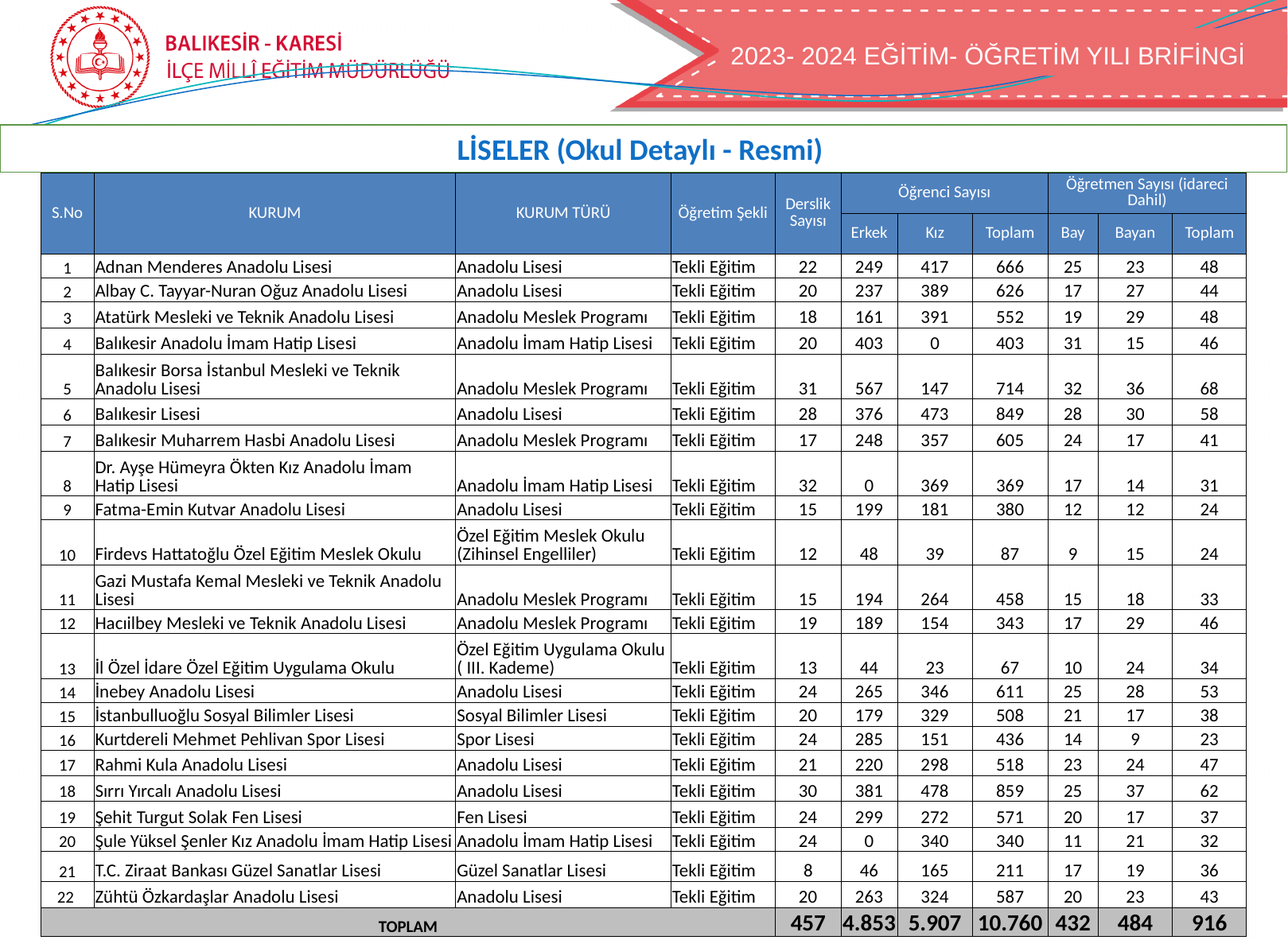

2022- 2023 EĞİTİM- ÖĞRETİM YILI BRİFİNGİ
2023- 2024 EĞİTİM- ÖĞRETİM YILI BRİFİNGİ
LİSELER (Okul Detaylı - Resmi)
| S.No | KURUM | KURUM TÜRÜ | Öğretim Şekli | Derslik Sayısı | Öğrenci Sayısı |  |  | Öğretmen Sayısı (idareci Dahil) |  |  |
| --- | --- | --- | --- | --- | --- | --- | --- | --- | --- | --- |
|  |  |  |  |  | Erkek | Kız | Toplam | Bay | Bayan | Toplam |
| 1 | Adnan Menderes Anadolu Lisesi | Anadolu Lisesi | Tekli Eğitim | 22 | 249 | 417 | 666 | 25 | 23 | 48 |
| 2 | Albay C. Tayyar-Nuran Oğuz Anadolu Lisesi | Anadolu Lisesi | Tekli Eğitim | 20 | 237 | 389 | 626 | 17 | 27 | 44 |
| 3 | Atatürk Mesleki ve Teknik Anadolu Lisesi | Anadolu Meslek Programı | Tekli Eğitim | 18 | 161 | 391 | 552 | 19 | 29 | 48 |
| 4 | Balıkesir Anadolu İmam Hatip Lisesi | Anadolu İmam Hatip Lisesi | Tekli Eğitim | 20 | 403 | 0 | 403 | 31 | 15 | 46 |
| 5 | Balıkesir Borsa İstanbul Mesleki ve Teknik Anadolu Lisesi | Anadolu Meslek Programı | Tekli Eğitim | 31 | 567 | 147 | 714 | 32 | 36 | 68 |
| 6 | Balıkesir Lisesi | Anadolu Lisesi | Tekli Eğitim | 28 | 376 | 473 | 849 | 28 | 30 | 58 |
| 7 | Balıkesir Muharrem Hasbi Anadolu Lisesi | Anadolu Meslek Programı | Tekli Eğitim | 17 | 248 | 357 | 605 | 24 | 17 | 41 |
| 8 | Dr. Ayşe Hümeyra Ökten Kız Anadolu İmam Hatip Lisesi | Anadolu İmam Hatip Lisesi | Tekli Eğitim | 32 | 0 | 369 | 369 | 17 | 14 | 31 |
| 9 | Fatma-Emin Kutvar Anadolu Lisesi | Anadolu Lisesi | Tekli Eğitim | 15 | 199 | 181 | 380 | 12 | 12 | 24 |
| 10 | Firdevs Hattatoğlu Özel Eğitim Meslek Okulu | Özel Eğitim Meslek Okulu (Zihinsel Engelliler) | Tekli Eğitim | 12 | 48 | 39 | 87 | 9 | 15 | 24 |
| 11 | Gazi Mustafa Kemal Mesleki ve Teknik Anadolu Lisesi | Anadolu Meslek Programı | Tekli Eğitim | 15 | 194 | 264 | 458 | 15 | 18 | 33 |
| 12 | Hacıilbey Mesleki ve Teknik Anadolu Lisesi | Anadolu Meslek Programı | Tekli Eğitim | 19 | 189 | 154 | 343 | 17 | 29 | 46 |
| 13 | İl Özel İdare Özel Eğitim Uygulama Okulu | Özel Eğitim Uygulama Okulu ( III. Kademe) | Tekli Eğitim | 13 | 44 | 23 | 67 | 10 | 24 | 34 |
| 14 | İnebey Anadolu Lisesi | Anadolu Lisesi | Tekli Eğitim | 24 | 265 | 346 | 611 | 25 | 28 | 53 |
| 15 | İstanbulluoğlu Sosyal Bilimler Lisesi | Sosyal Bilimler Lisesi | Tekli Eğitim | 20 | 179 | 329 | 508 | 21 | 17 | 38 |
| 16 | Kurtdereli Mehmet Pehlivan Spor Lisesi | Spor Lisesi | Tekli Eğitim | 24 | 285 | 151 | 436 | 14 | 9 | 23 |
| 17 | Rahmi Kula Anadolu Lisesi | Anadolu Lisesi | Tekli Eğitim | 21 | 220 | 298 | 518 | 23 | 24 | 47 |
| 18 | Sırrı Yırcalı Anadolu Lisesi | Anadolu Lisesi | Tekli Eğitim | 30 | 381 | 478 | 859 | 25 | 37 | 62 |
| 19 | Şehit Turgut Solak Fen Lisesi | Fen Lisesi | Tekli Eğitim | 24 | 299 | 272 | 571 | 20 | 17 | 37 |
| 20 | Şule Yüksel Şenler Kız Anadolu İmam Hatip Lisesi | Anadolu İmam Hatip Lisesi | Tekli Eğitim | 24 | 0 | 340 | 340 | 11 | 21 | 32 |
| 21 | T.C. Ziraat Bankası Güzel Sanatlar Lisesi | Güzel Sanatlar Lisesi | Tekli Eğitim | 8 | 46 | 165 | 211 | 17 | 19 | 36 |
| 22 | Zühtü Özkardaşlar Anadolu Lisesi | Anadolu Lisesi | Tekli Eğitim | 20 | 263 | 324 | 587 | 20 | 23 | 43 |
| TOPLAM |  |  |  | 457 | 4.853 | 5.907 | 10.760 | 432 | 484 | 916 |
20